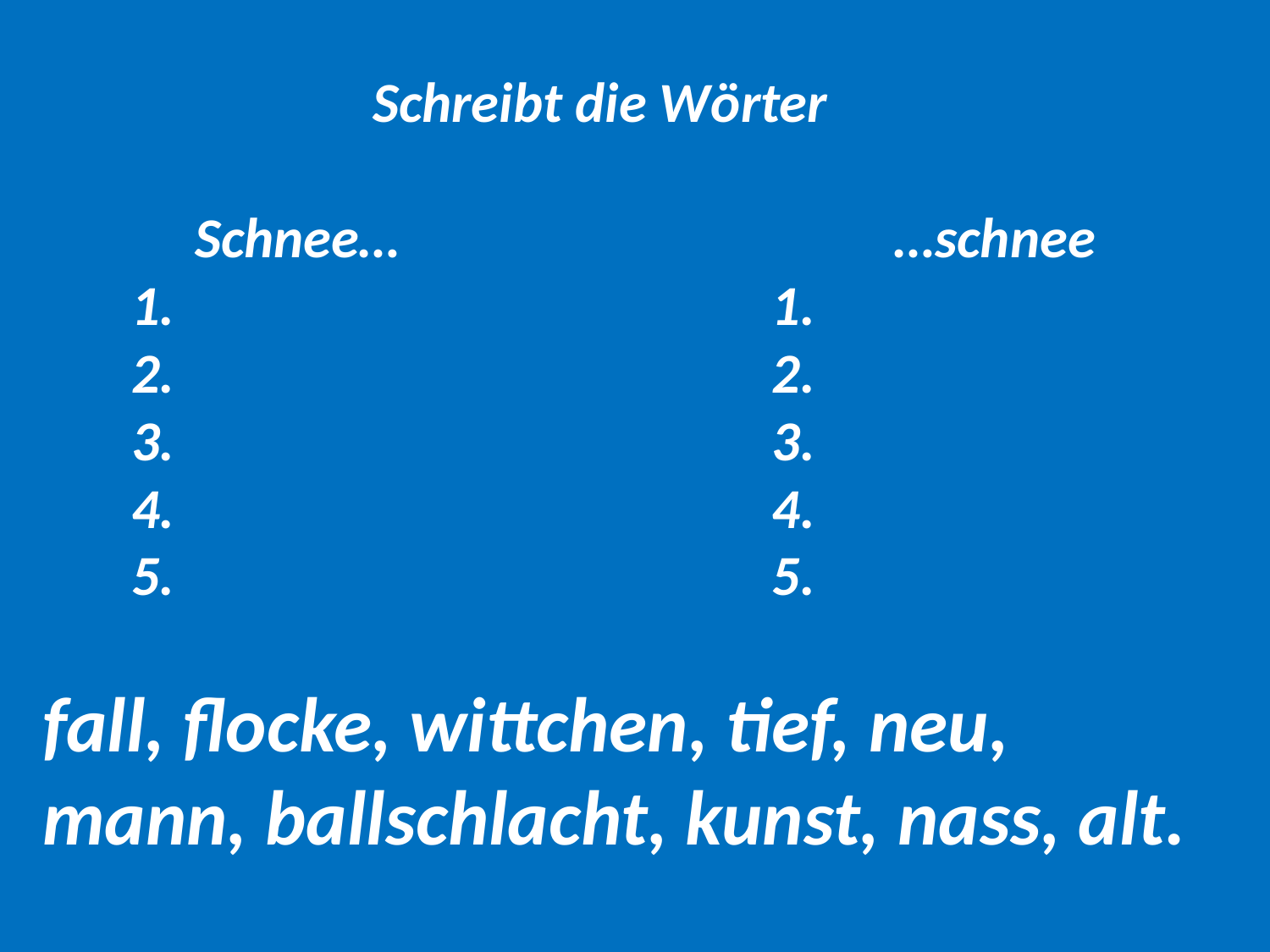

Schreibt die Wӧrter

            Schnee…                                       …schnee
       1.                                               1.
       2.                                               2.
       3.                                               3.
       4.                                               4.
       5.                                               5.

fall, flocke, wittchen, tief, neu, mann, ballschlacht, kunst, nass, alt.